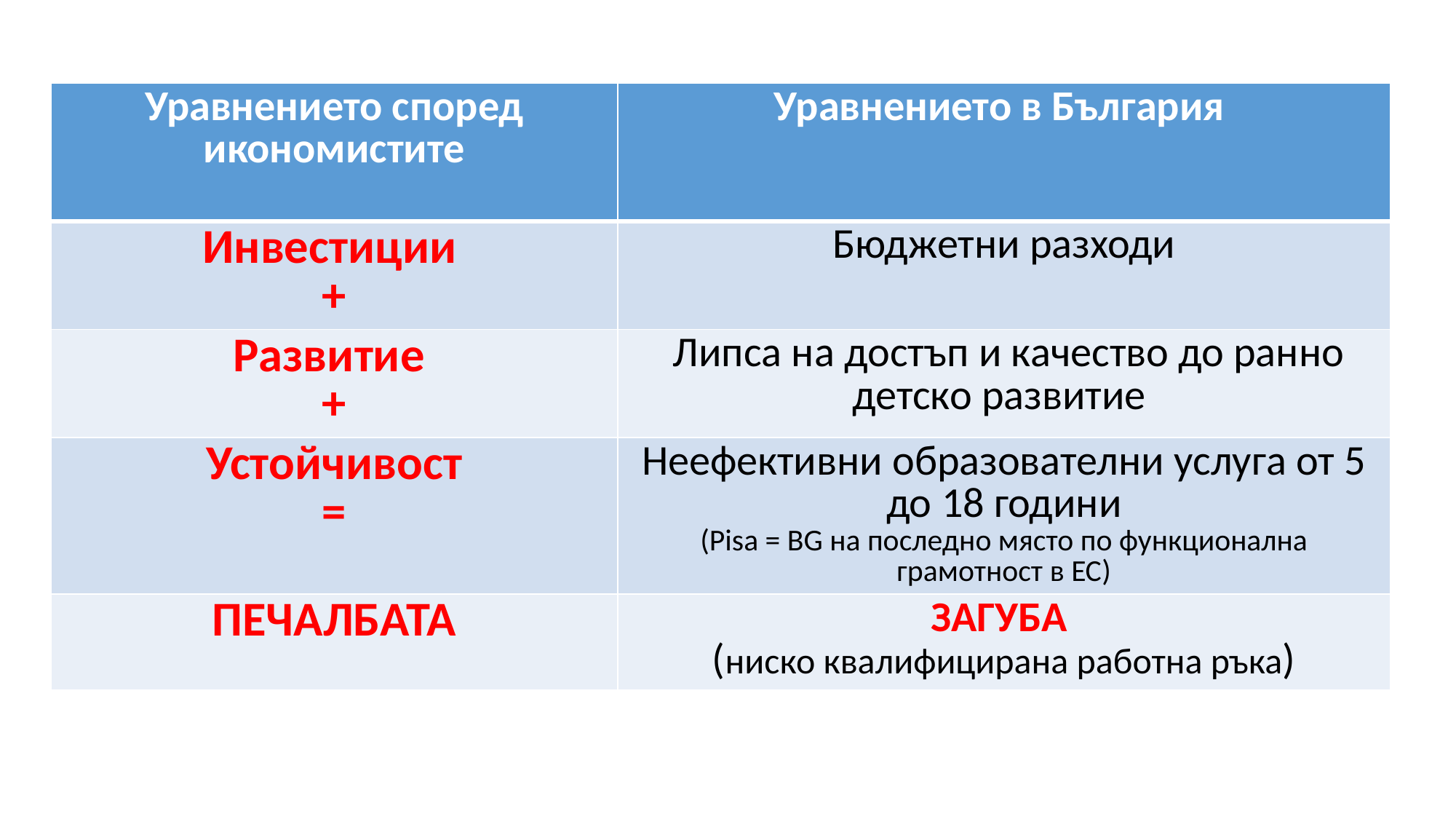

| Уравнението според икономистите | Уравнението в България |
| --- | --- |
| Инвестиции + | Бюджетни разходи |
| Развитие + | Липса на достъп и качество до ранно детско развитие |
| Устойчивост = | Неефективни образователни услуга от 5 до 18 години (Pisa = BG на последно място по функционална грамотност в ЕС) |
| ПЕЧАЛБАТА | ЗАГУБА (ниско квалифицирана работна ръка) |